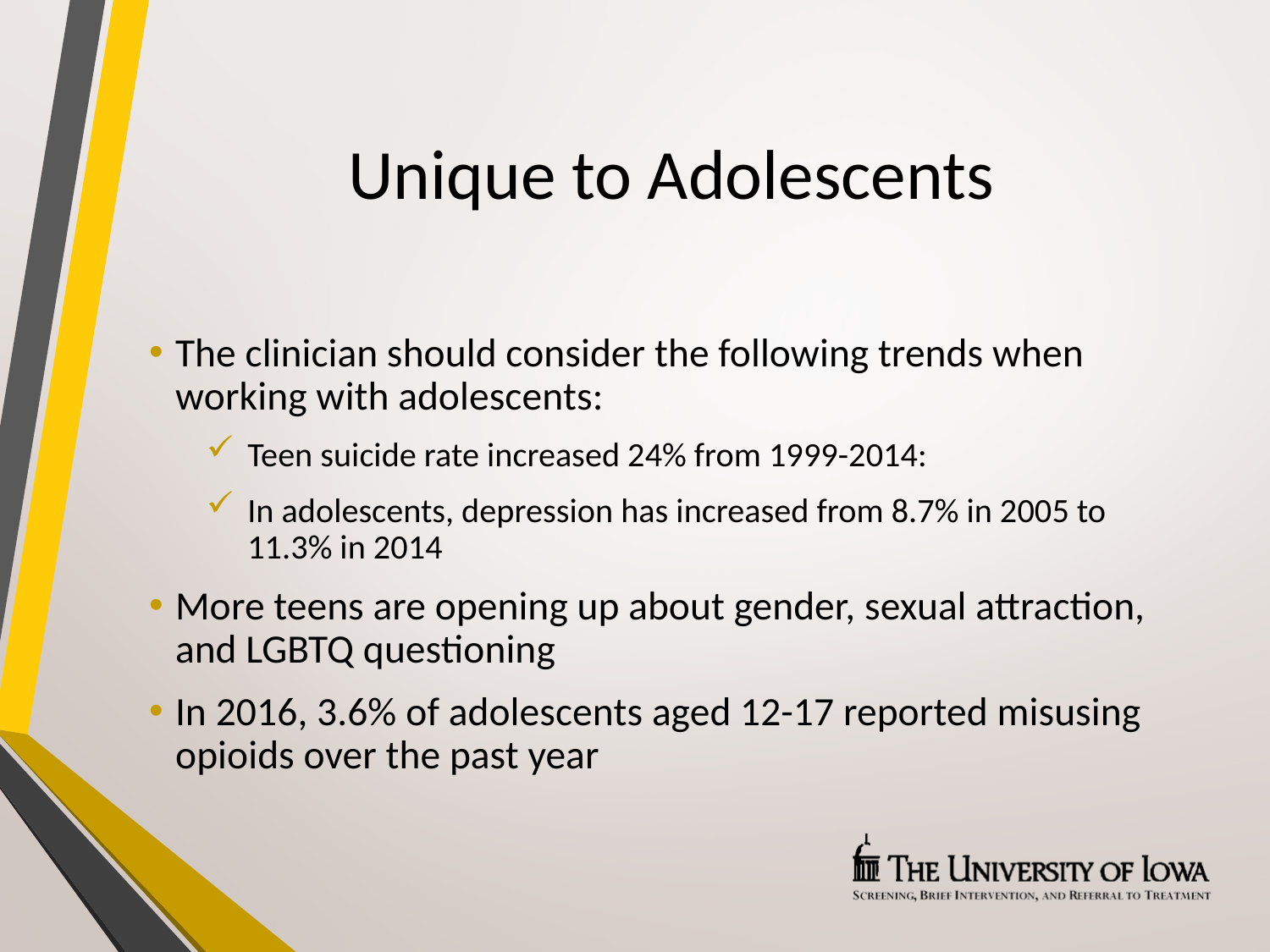

# Unique to Adolescents
The clinician should consider the following trends when working with adolescents:
Teen suicide rate increased 24% from 1999-2014:
In adolescents, depression has increased from 8.7% in 2005 to 11.3% in 2014
More teens are opening up about gender, sexual attraction, and LGBTQ questioning
In 2016, 3.6% of adolescents aged 12-17 reported misusing opioids over the past year